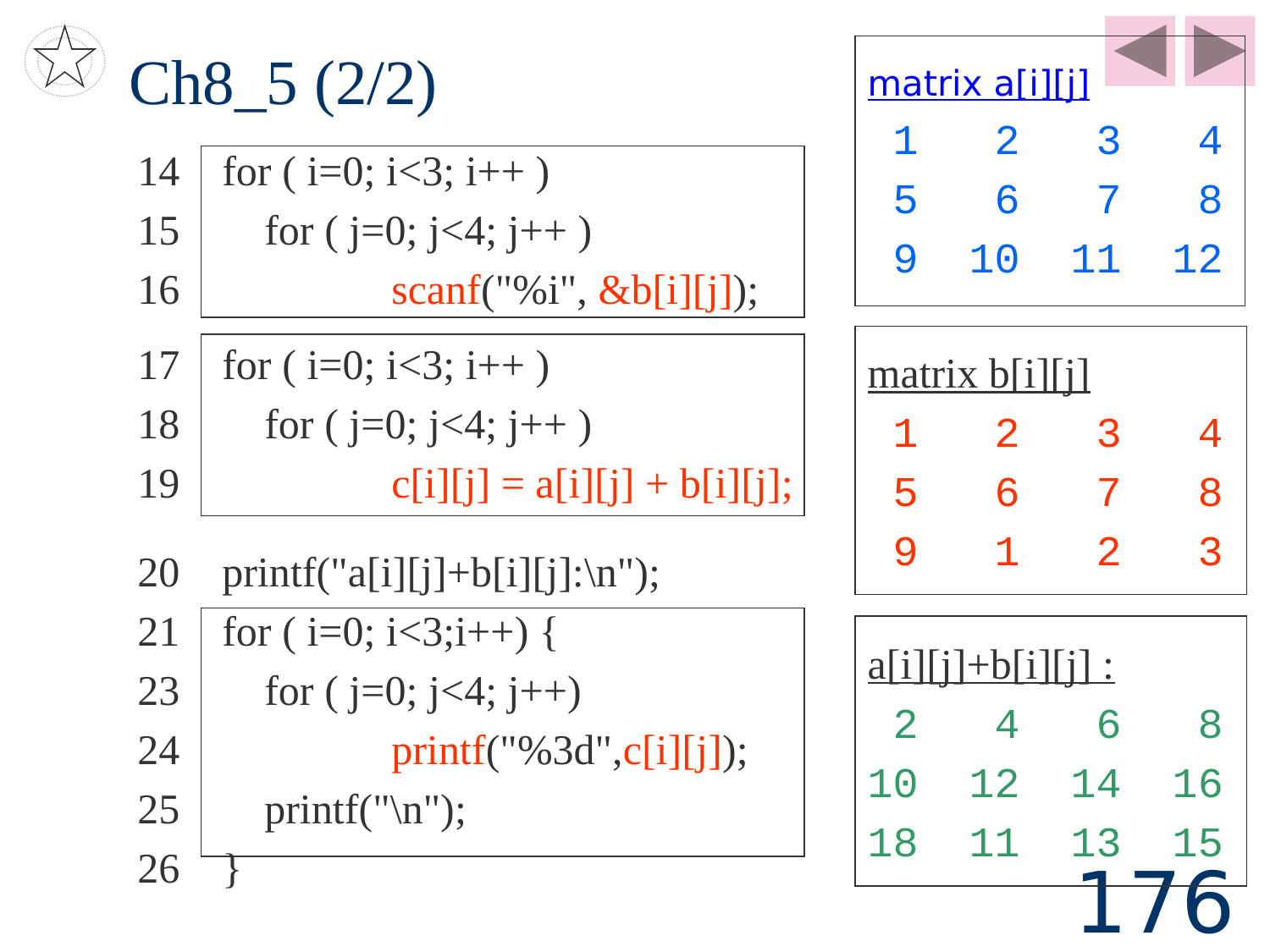

# Ch8_5 (2/2)

matrix a[i][j]
 1   2   3   4
 5   6   7   8
 9  10  11  12
14    for ( i=0; i<3; i++ )
15	for ( j=0; j<4; j++ )
16		scanf("%i", &b[i][j]);

matrix b[i][j]
 1   2   3   4
 5   6   7   8
 9   1   2   3
17    for ( i=0; i<3; i++ )
18	for ( j=0; j<4; j++ )
19		c[i][j] = a[i][j] + b[i][j];

20    printf("a[i][j]+b[i][j]:\n");
21    for ( i=0; i<3;i++) {
23	for ( j=0; j<4; j++)
24		printf("%3d",c[i][j]);
25	printf("\n");
26    }

a[i][j]+b[i][j] :
 2   4   6   8
10  12  14  16
18  11  13  15
176